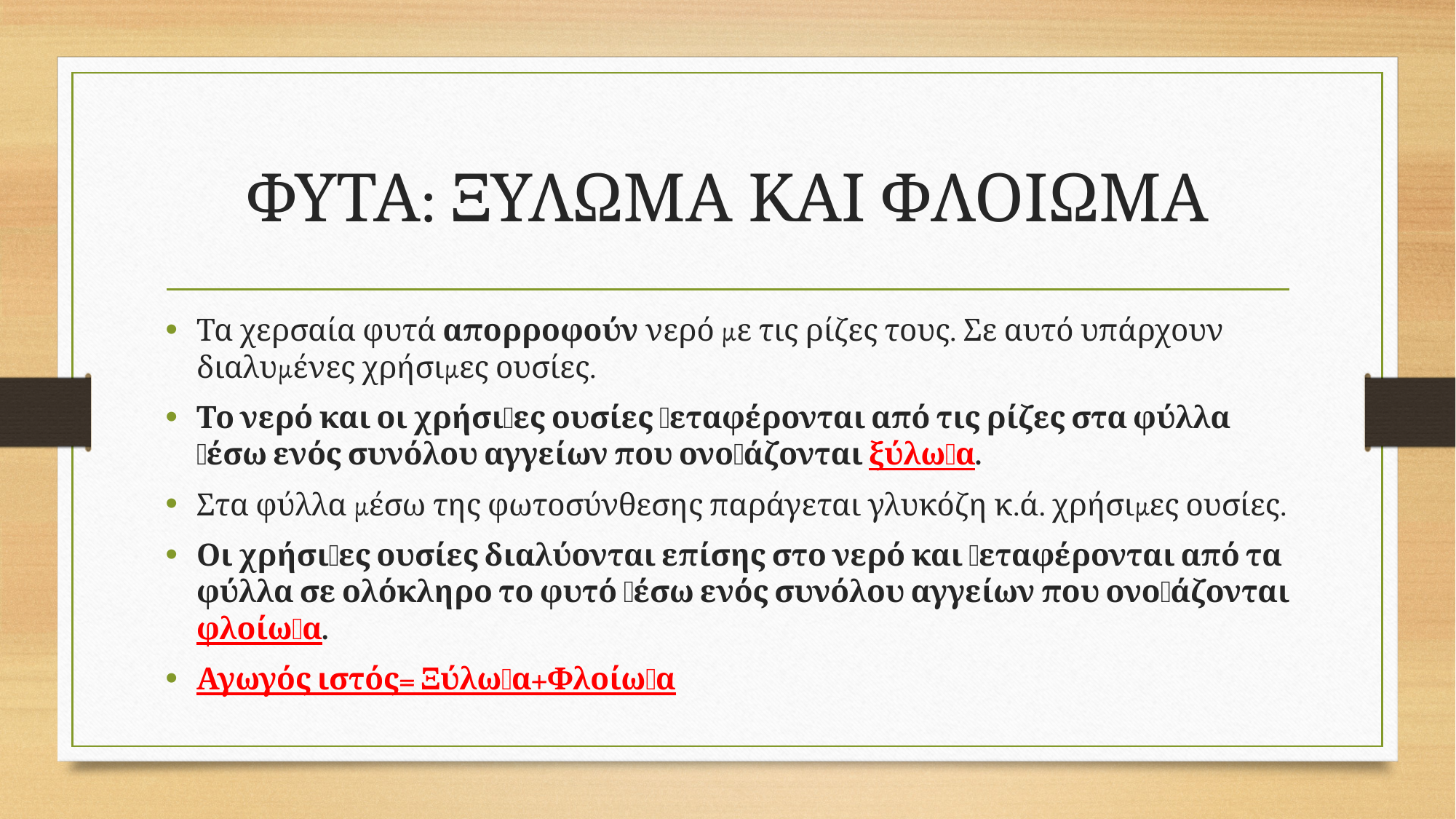

# ΦΥΤΑ: ΞΥΛΩΜΑ ΚΑΙ ΦΛΟΙΩΜΑ
Τα χερσαία φυτά απορροφούν νερό με τις ρίζες τους. Σε αυτό υπάρχουν διαλυμένες χρήσιμες ουσίες.
Το νερό και οι χρήσιμες ουσίες μεταφέρονται από τις ρίζες στα φύλλα μέσω ενός συνόλου αγγείων που ονομάζονται ξύλωμα.
Στα φύλλα μέσω της φωτοσύνθεσης παράγεται γλυκόζη κ.ά. χρήσιμες ουσίες.
Οι χρήσιμες ουσίες διαλύονται επίσης στο νερό και μεταφέρονται από τα φύλλα σε ολόκληρο το φυτό μέσω ενός συνόλου αγγείων που ονομάζονται φλοίωμα.
Αγωγός ιστός= Ξύλωμα+Φλοίωμα